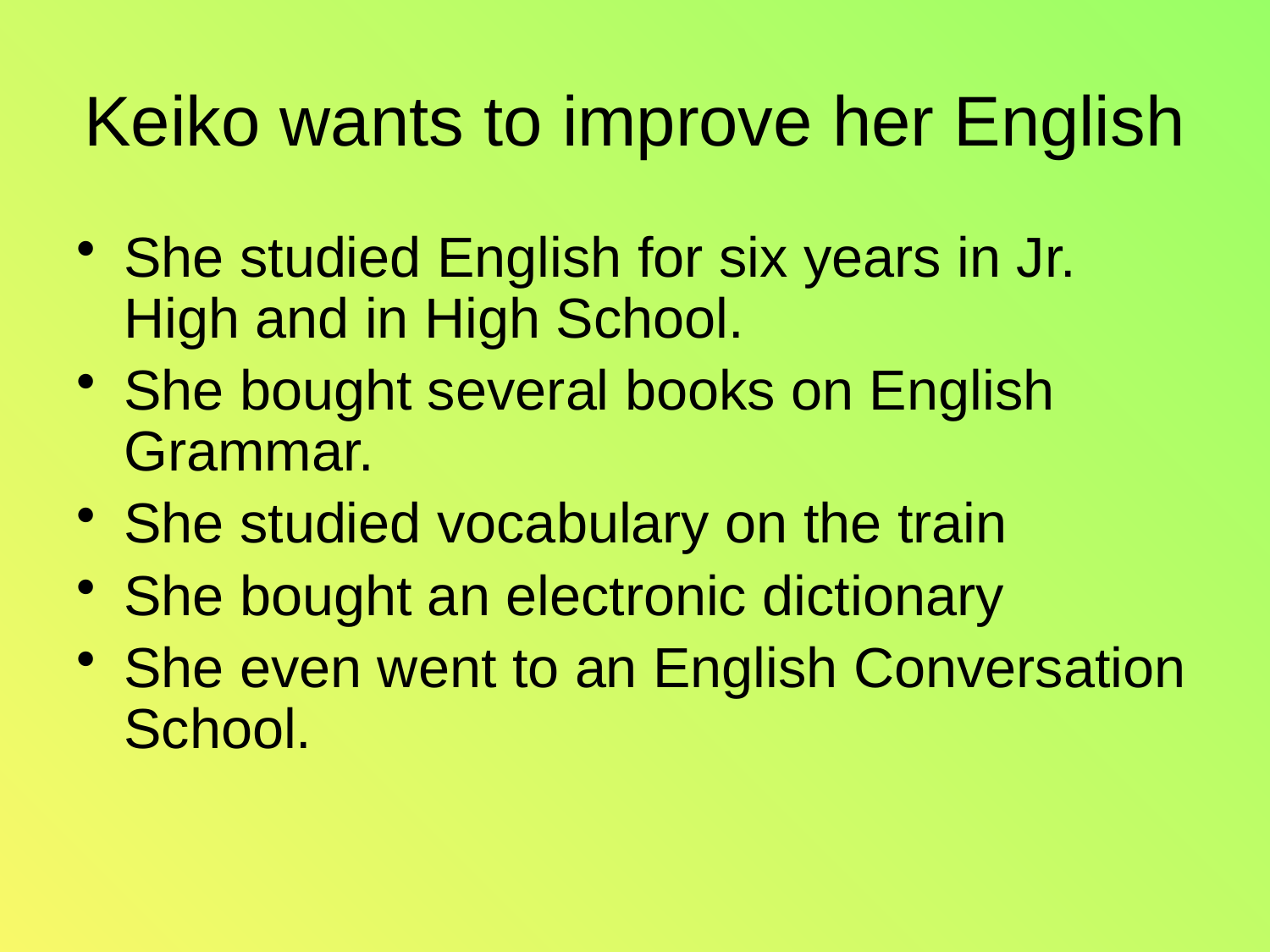

# Keiko wants to improve her English
She studied English for six years in Jr. High and in High School.
She bought several books on English Grammar.
She studied vocabulary on the train
She bought an electronic dictionary
She even went to an English Conversation School.